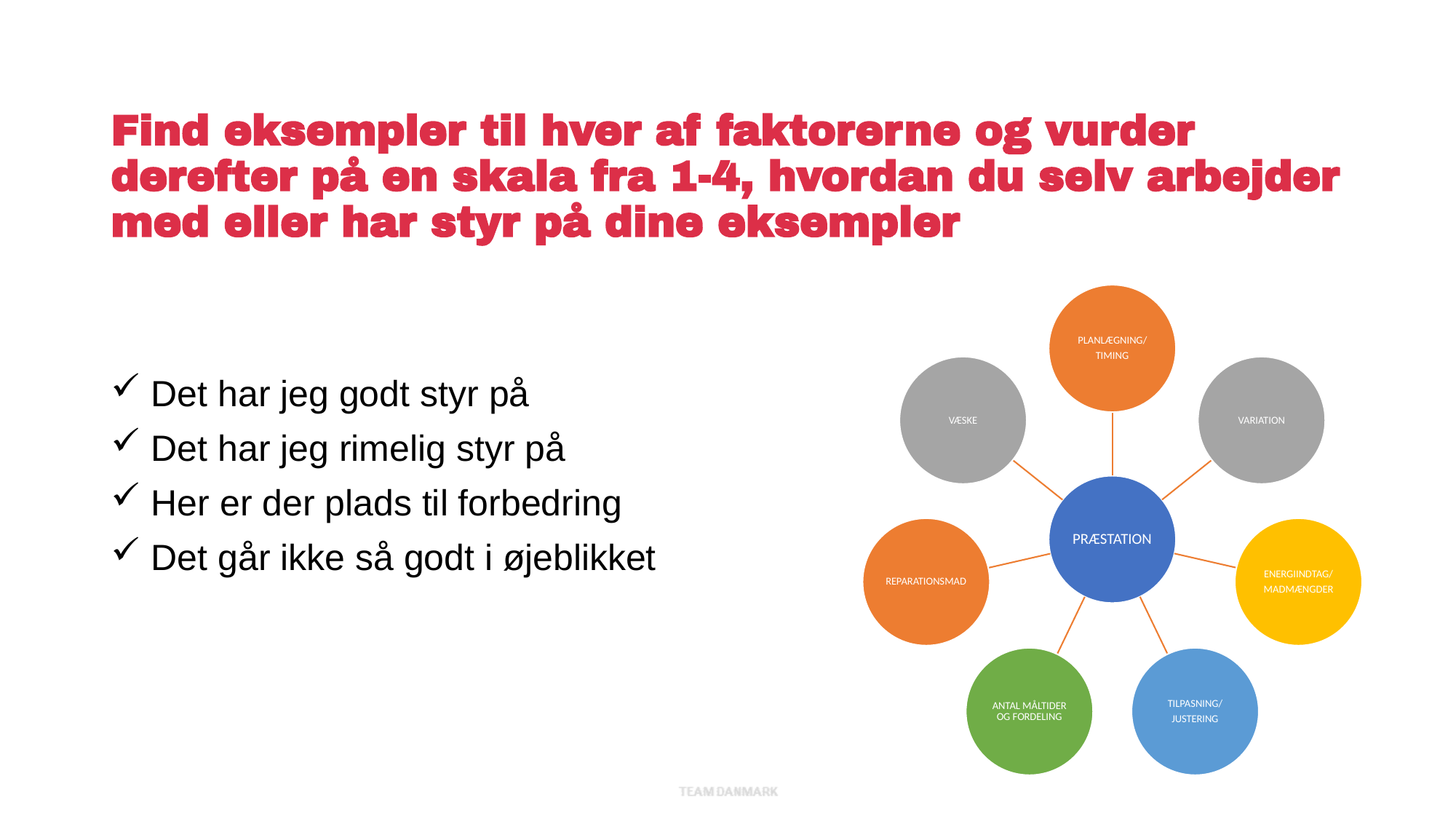

# Find eksempler til hver af faktorerne og vurder derefter på en skala fra 1-4, hvordan du selv arbejder med eller har styr på dine eksempler
PRÆSTATION

PLANLÆGNING/
TIMING

VARIATION

ENERGIINDTAG/
MADMÆNGDER

TILPASNING/
JUSTERING

ANTAL MÅLTIDER OG FORDELING

REPARATIONSMAD

VÆSKE
 Det har jeg godt styr på
 Det har jeg rimelig styr på
 Her er der plads til forbedring
 Det går ikke så godt i øjeblikket